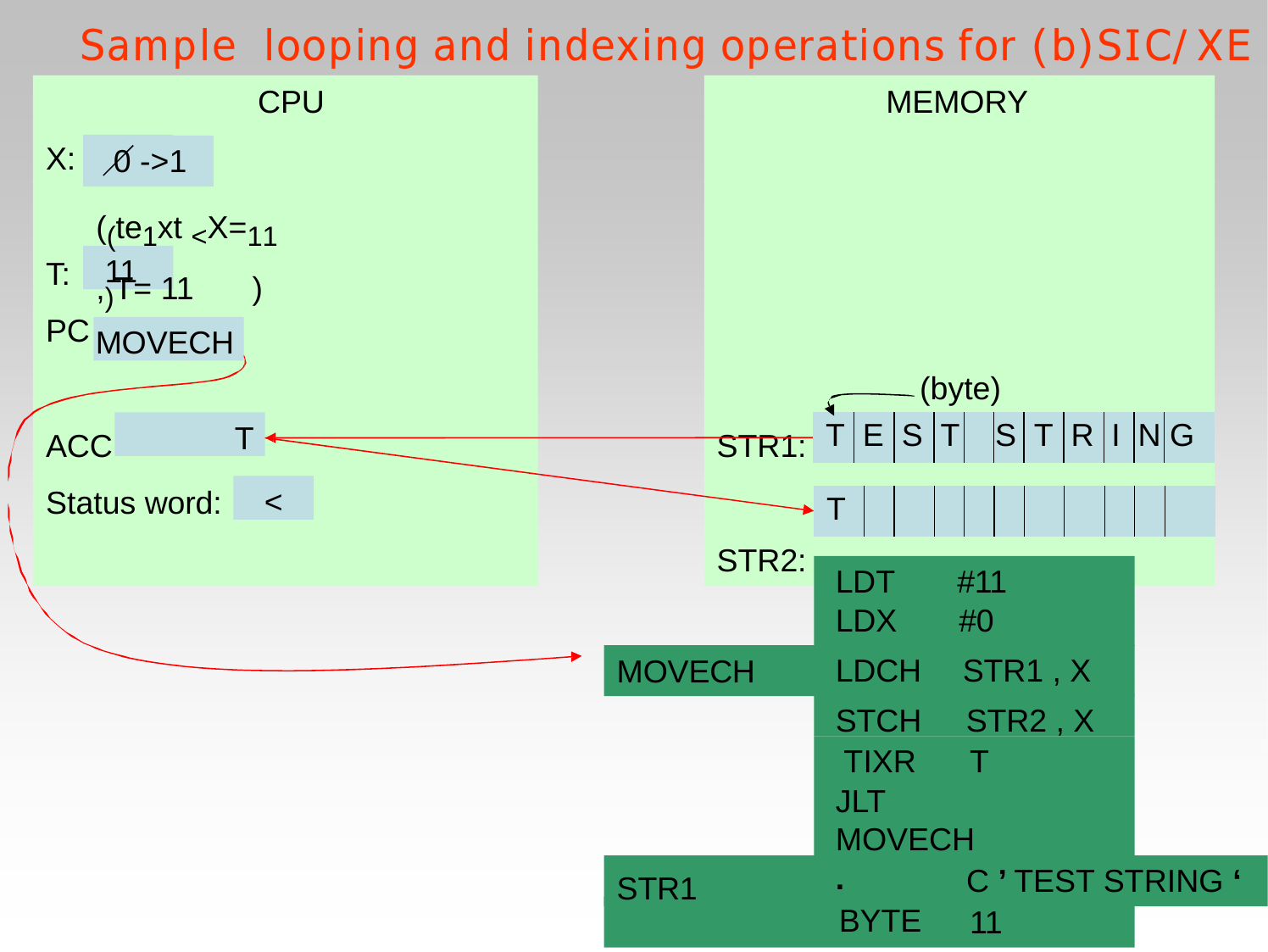

# Sample	looping and indexing operations for (b)SIC/XE

CPU	MEMORY

X:
0 ->1
0

((te1xt <X=11	,)T= 11	)
11
T:
PC
MOVECH

(byte)

STR1:  STR2:
T
| T | E | S | T |  | S | T | R | I | N | G |
| --- | --- | --- | --- | --- | --- | --- | --- | --- | --- | --- |
ACC

<
Status word:
| T |  |  |  |  |  |  |  |  |  |  |
| --- | --- | --- | --- | --- | --- | --- | --- | --- | --- | --- |

LDT	#11
LDX	#0
LDCH	STR1 , X
STCH	STR2 , X  TIXR		T
JLT	MOVECH
.
BYTE  RESB

MOVECH

STR1  STR2

C ’ TEST STRING ‘
11